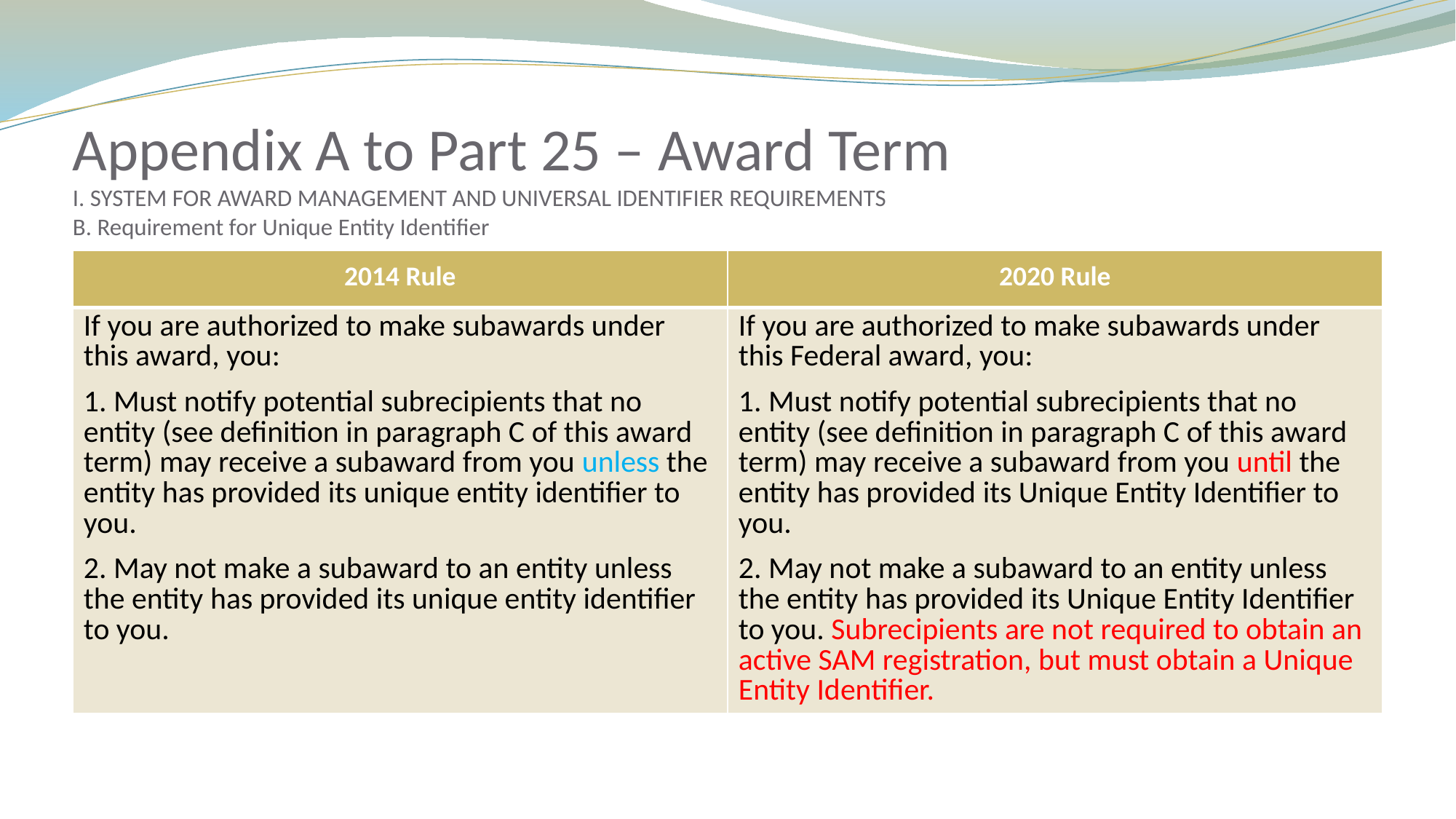

# Appendix A to Part 25 – Award Term I. SYSTEM FOR AWARD MANAGEMENT AND UNIVERSAL IDENTIFIER REQUIREMENTS B. Requirement for Unique Entity Identifier
| 2014 Rule | 2020 Rule |
| --- | --- |
| If you are authorized to make subawards under this award, you: 1. Must notify potential subrecipients that no entity (see definition in paragraph C of this award term) may receive a subaward from you unless the entity has provided its unique entity identifier to you. 2. May not make a subaward to an entity unless the entity has provided its unique entity identifier to you. | If you are authorized to make subawards under this Federal award, you: 1. Must notify potential subrecipients that no entity (see definition in paragraph C of this award term) may receive a subaward from you until the entity has provided its Unique Entity Identifier to you. 2. May not make a subaward to an entity unless the entity has provided its Unique Entity Identifier to you. Subrecipients are not required to obtain an active SAM registration, but must obtain a Unique Entity Identifier. |